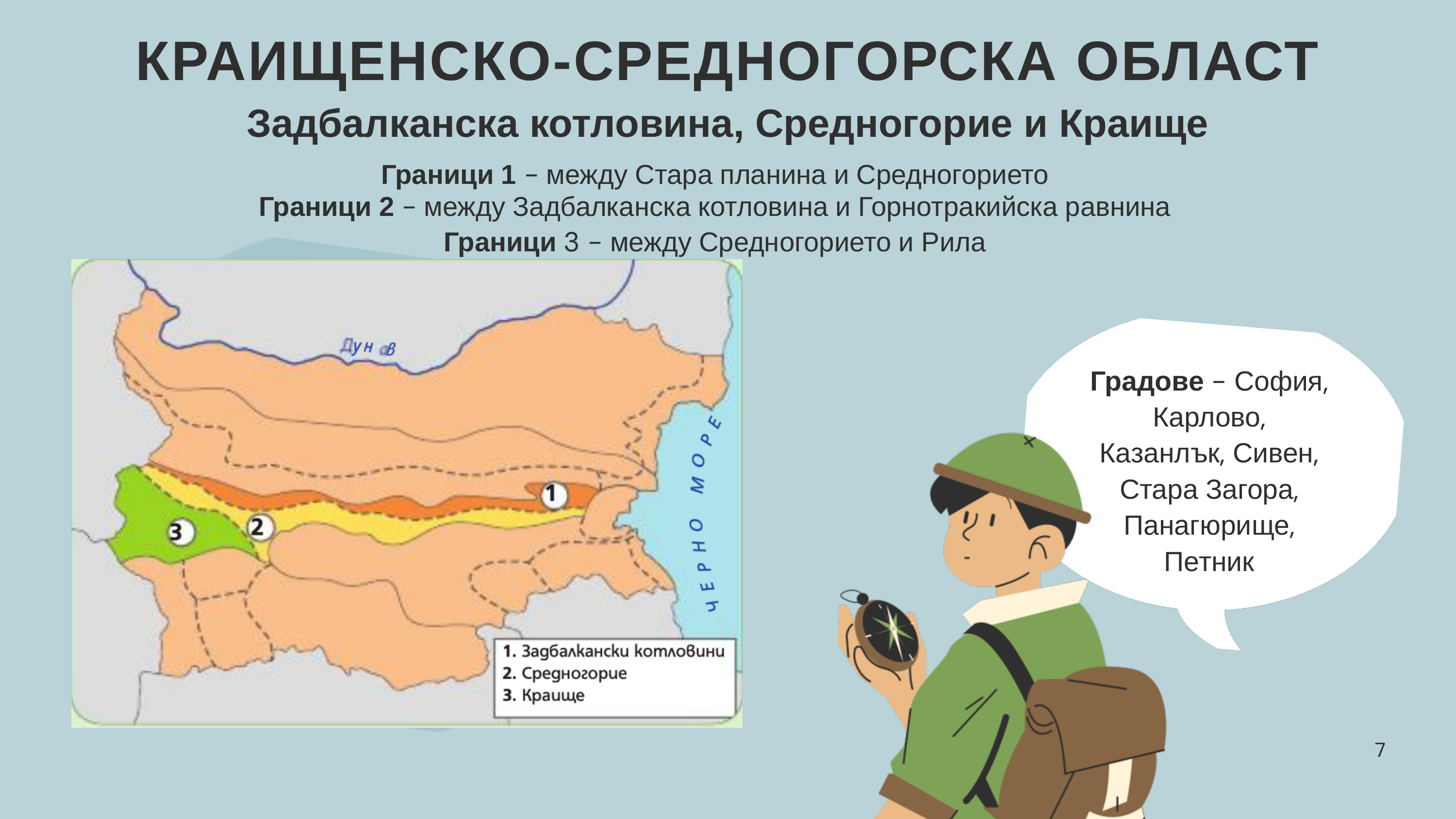

КРАИЩЕНСКО-СРЕДНОГОРСКА ОБЛАСТ
Задбалканска котловина, Средногорие и Краище
Граници 1 - между Стара планина и Средногорието
Граници 2 - между Задбалканска котловина и Горнотракийска равнина
Граници 3 - между Средногорието и Рила

Градове - София, Карлово, Казанлък, Сивен, Стара Загора, Панагюрище, Петник

7